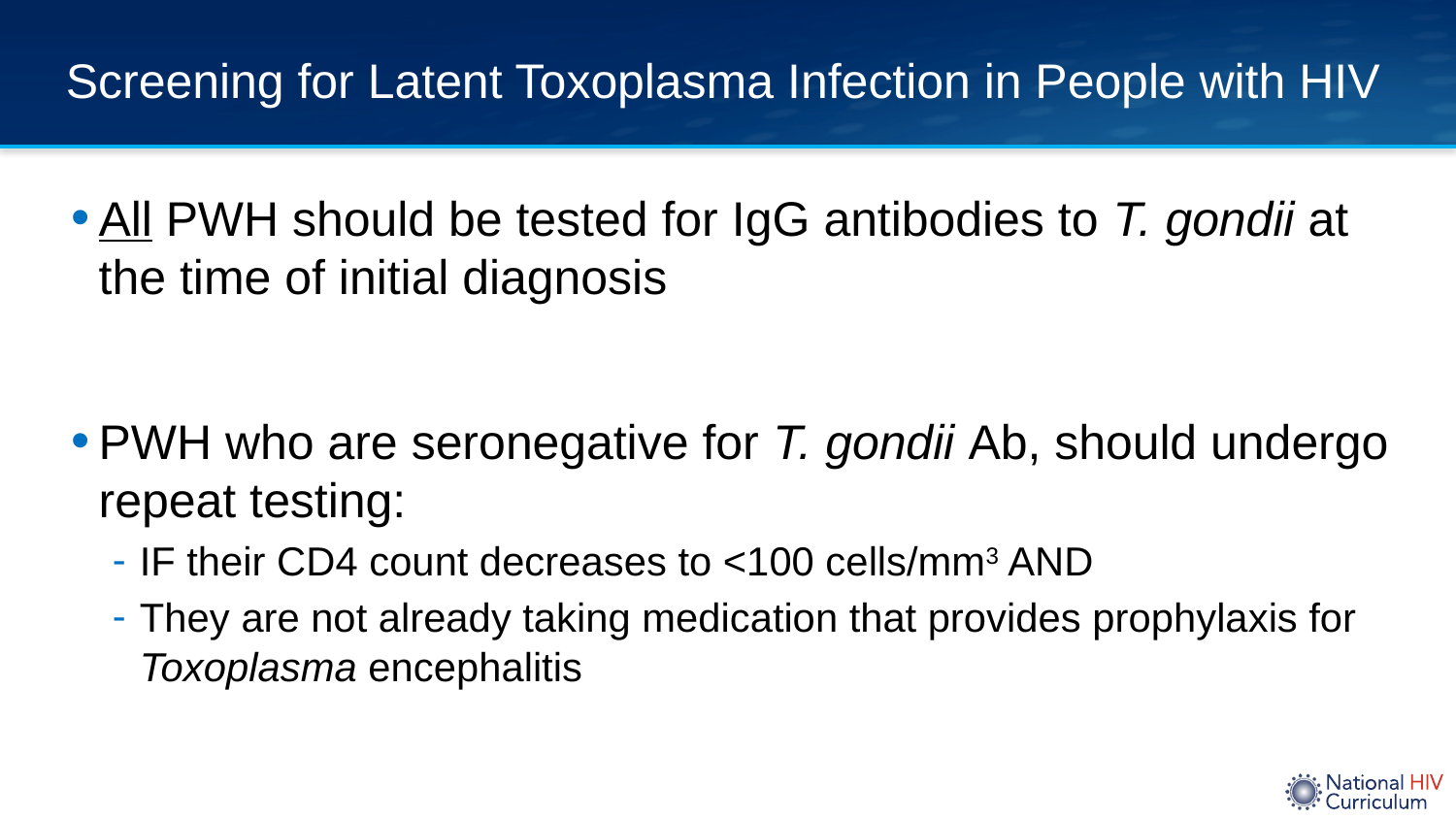

# Screening for Latent Toxoplasma Infection in People with HIV
All PWH should be tested for IgG antibodies to T. gondii at the time of initial diagnosis

PWH who are seronegative for T. gondii Ab, should undergo repeat testing:
IF their CD4 count decreases to <100 cells/mm3 AND
They are not already taking medication that provides prophylaxis for Toxoplasma encephalitis